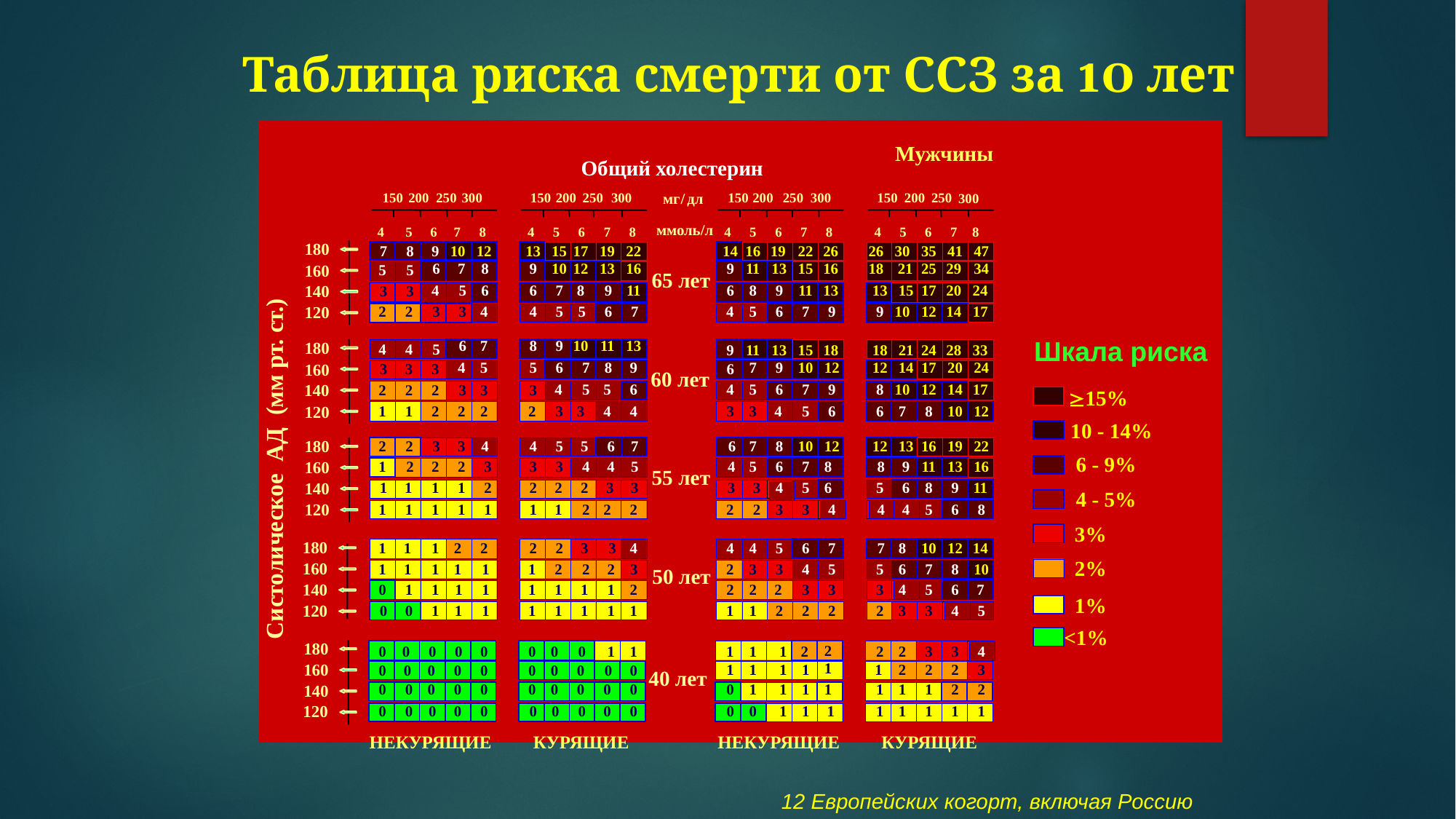

Таблица риска смерти от ССЗ за 10 лет

 Мужчины

         Общий холестерин

  150
        200
 250
       150
  200
250
  150
       200
 250
300
       150
  200
250
  мг
/
дл
300
300
300

    ммоль/л
 4
 5
 6
 7
 8
 4
 5
 6
 7
 8
 4
 5
 6
 7
 8
 4
 5
 6
 7
8

 7
 8
   9
 10
 12
13
15
 17
 19
 22
 14
16
  19
22
  26
26
30
35
41
47
   180

 6
   7
8
 9
10
 12
 13
 16
    9
11
13
15
  16
18
   21
25
  29
34

   5
 5
   160

 65 лет

   4
 5
6
 6
 7
  8
9
 11
    6
 8
 9
11
  13
 13
 15
17
  20
  24

 3
 3
   140

   2
   2
 3
 3
  4
 4
 5
5
6
7
4
 5
 6
 7
 9
  9
10
12
  14
  17

   120

Шкала риска
 6
  7
 8
 9
 10
 11
 13

   4
   4
 5
  9
11
13
 18
 21
24
  28
  33
15
  18
   180

   4
  5
 5
 6
 7
8
  9
 7
 9
10
12
 12
 14
17
20
24
 3
   3
   3
    6

   160

60 лет

   4
 5
  5
  6
     4
 5
 6
 7
 9
  8
10
12
14
  17
   2
   2
   2
 3
  3
 3
     140
≥15%

   1
   1
   2
   2
  2
   2
 3
  3
  4
  4
   3
 3
   4
 5
 6
  6
 7
 8
10
12
   120

10 - 14%

   2
     2
 3
   3
4
 4
 5
   5
   6
7
6
 7
 8
10
12
 12
 13
16
19
22
   180

 6 - 9%

Систолическое  АД  (мм рт. ст.)
   1
 2
   2
   2
   3
 3
 3
 4
   4
5
 4
 5
 6
 7
8
8
  9
11
13
16

   160

 55 лет

 1
 1
   1
   1
   2
    2
   2
   2
 3
3
3
  3
 4
 5
6
  5
  6
 8
 9
  11
   140

 4 - 5%

   1
   1
   1
   1
   1
    1
   1
 2
  2
  2
2
  2
 3
 3
 4
4
  4
 5
 6
 8
   120

      3%

   1
     1
   1
  2
  2
 2
 2
   3
 3
  4
  4
 4
 5
 6
 7
7
 8
10
12
  14

   180

      2%

   1
     1
   1
  1
   1
   1
   2
 2
   2
 3
2
 3
 3
 4
 5
  5
 6
 7
 8
10

   160

 50 лет

   0
   1
   1
1
   1
   1
   1
   1
   1
  2
  2
 2
   2
 3
 3
  3
 4
 5
 6
   7

   140

      1%

 0
   0
   1
    1
   1
   1
   1
   1
   1
  1
1
 1
 2
 2
 2
  2
 3
 3
 4
 5

   120

    <1%

2
   0
0
0
      0
  0
   0
  0
0
   1
  1
1
 1
  1
   2
  2
 2
 3
 3
 4
   180

1
     1
 1
  1
 1
 1
 2
 2
     2
 3
   0
 0
  0
  0
  0
   0
  0
  0
0
  0
   160

 40 лет

   0
   0
  0
  0
  0
   0
  0
  0
  0
  0
     0
 1
  1
 1
1
  1
 1
 1
 2
 2
   140

   0
   0
0
  0
  0
 0
0
0
  0
  0
    0
 0
  1
 1
   1
  1
 1
 1
 1
 1

  120

  НЕКУРЯЩИЕ
   КУРЯЩИЕ
   НЕКУРЯЩИЕ
    КУРЯЩИЕ
12 Европейских когорт, включая Россию